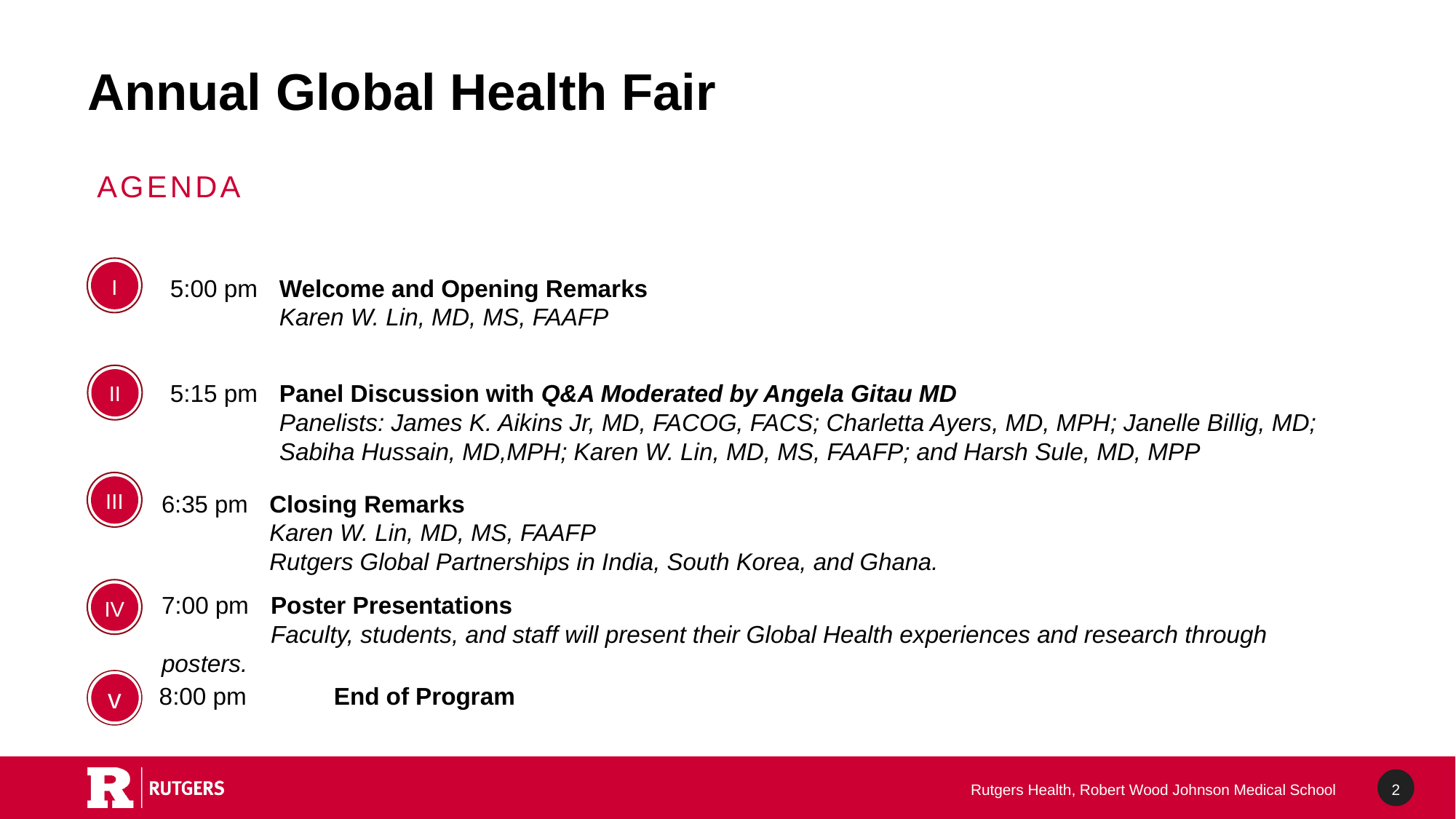

# Annual Global Health Fair
Agenda
I
5:00 pm	Welcome and Opening Remarks
	Karen W. Lin, MD, MS, FAAFP
II
5:15 pm	Panel Discussion with Q&A Moderated by Angela Gitau MD
	Panelists: James K. Aikins Jr, MD, FACOG, FACS; Charletta Ayers, MD, MPH; Janelle Billig, MD;
	Sabiha Hussain, MD,MPH; Karen W. Lin, MD, MS, FAAFP; and Harsh Sule, MD, MPP
III
6:35 pm	Closing Remarks
	Karen W. Lin, MD, MS, FAAFP
	Rutgers Global Partnerships in India, South Korea, and Ghana.

IV
7:00 pm	Poster Presentations
	Faculty, students, and staff will present their Global Health experiences and research through posters.

v
8:00 pm             End of Program
Rutgers Health, Robert Wood Johnson Medical School